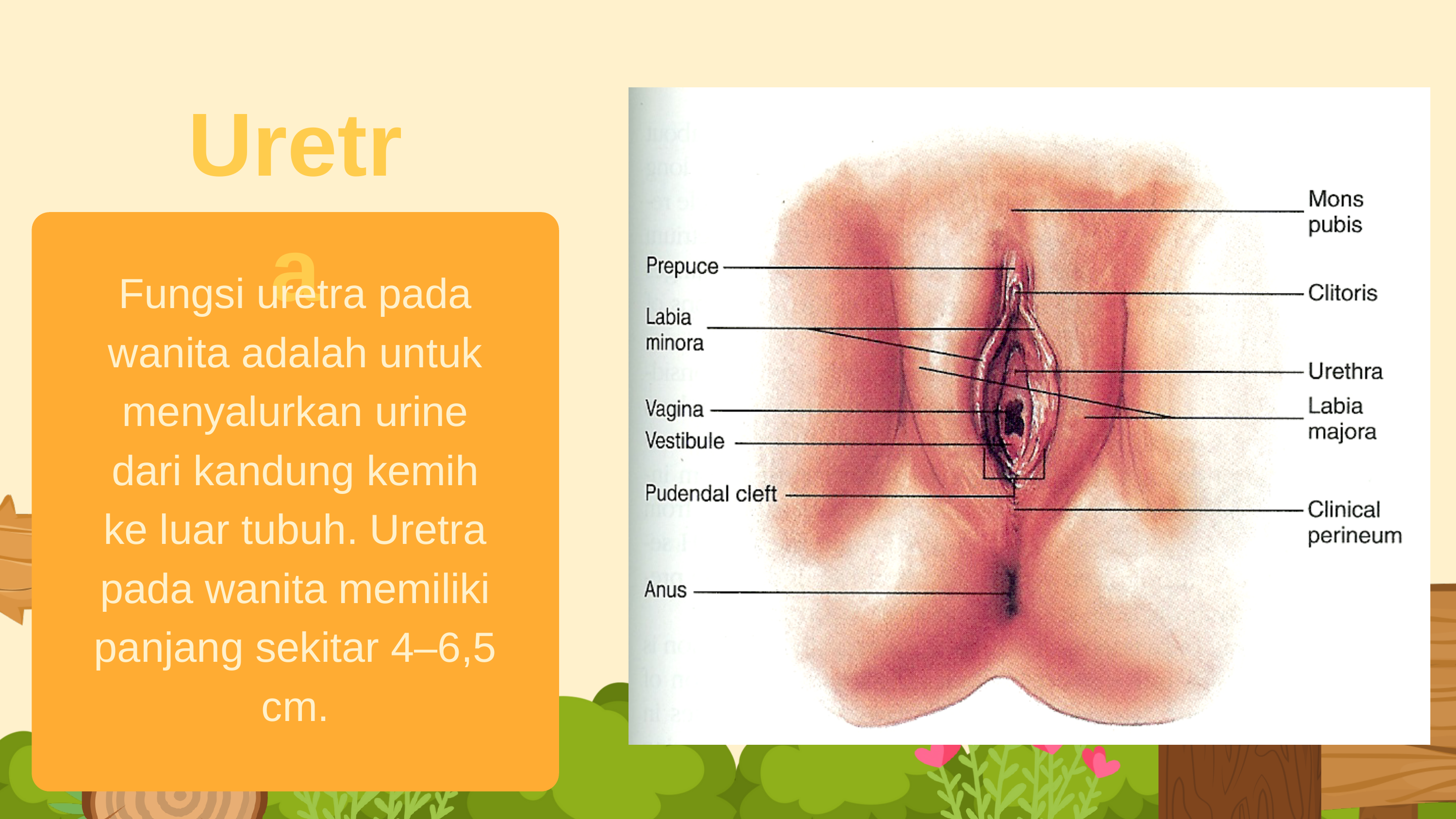

Uretra

Fungsi uretra pada wanita adalah untuk menyalurkan urine dari kandung kemih ke luar tubuh. Uretra pada wanita memiliki panjang sekitar 4–6,5 cm.